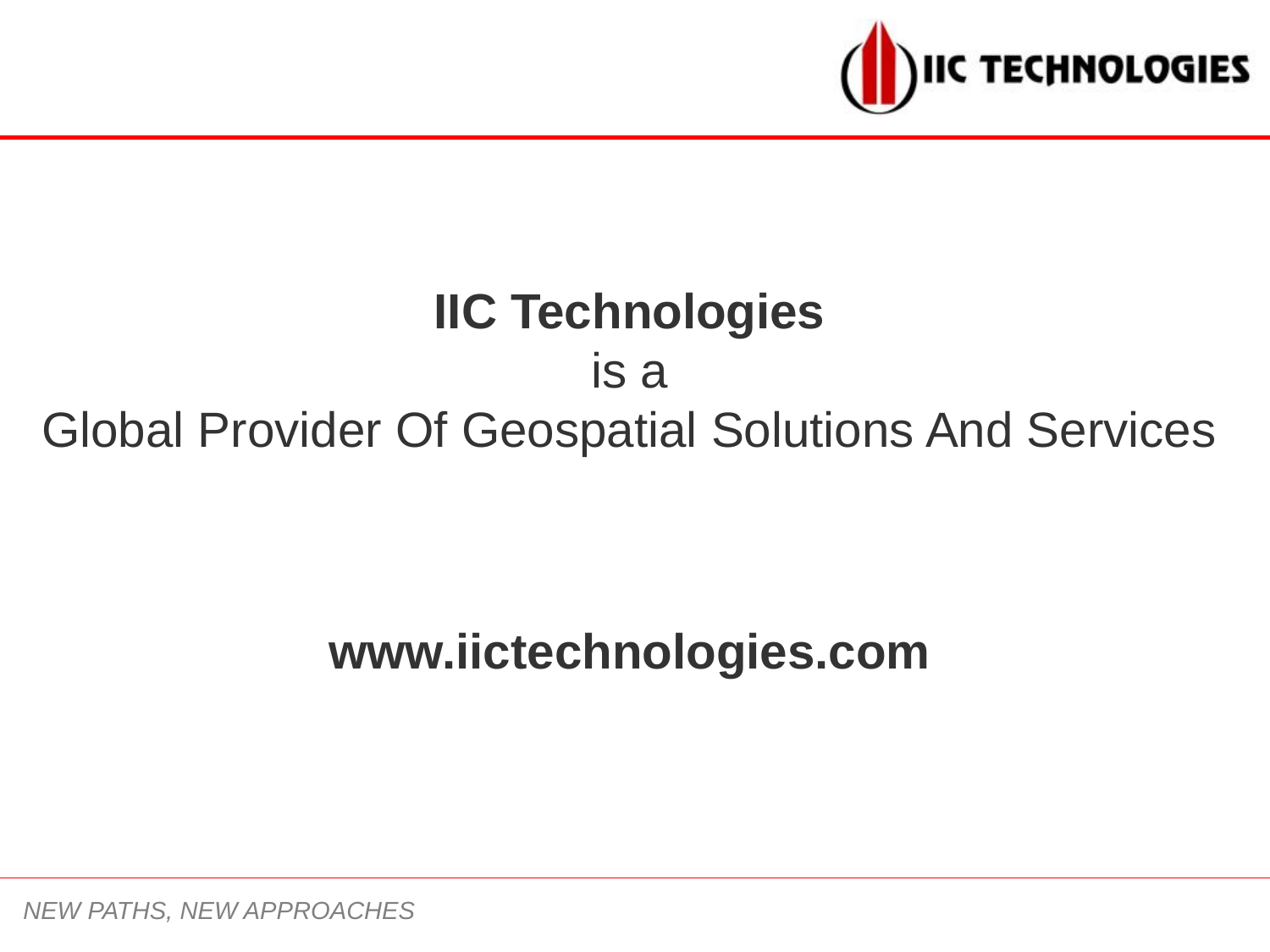

IIC Technologies
 is a
Global Provider Of Geospatial Solutions And Services
www.iictechnologies.com